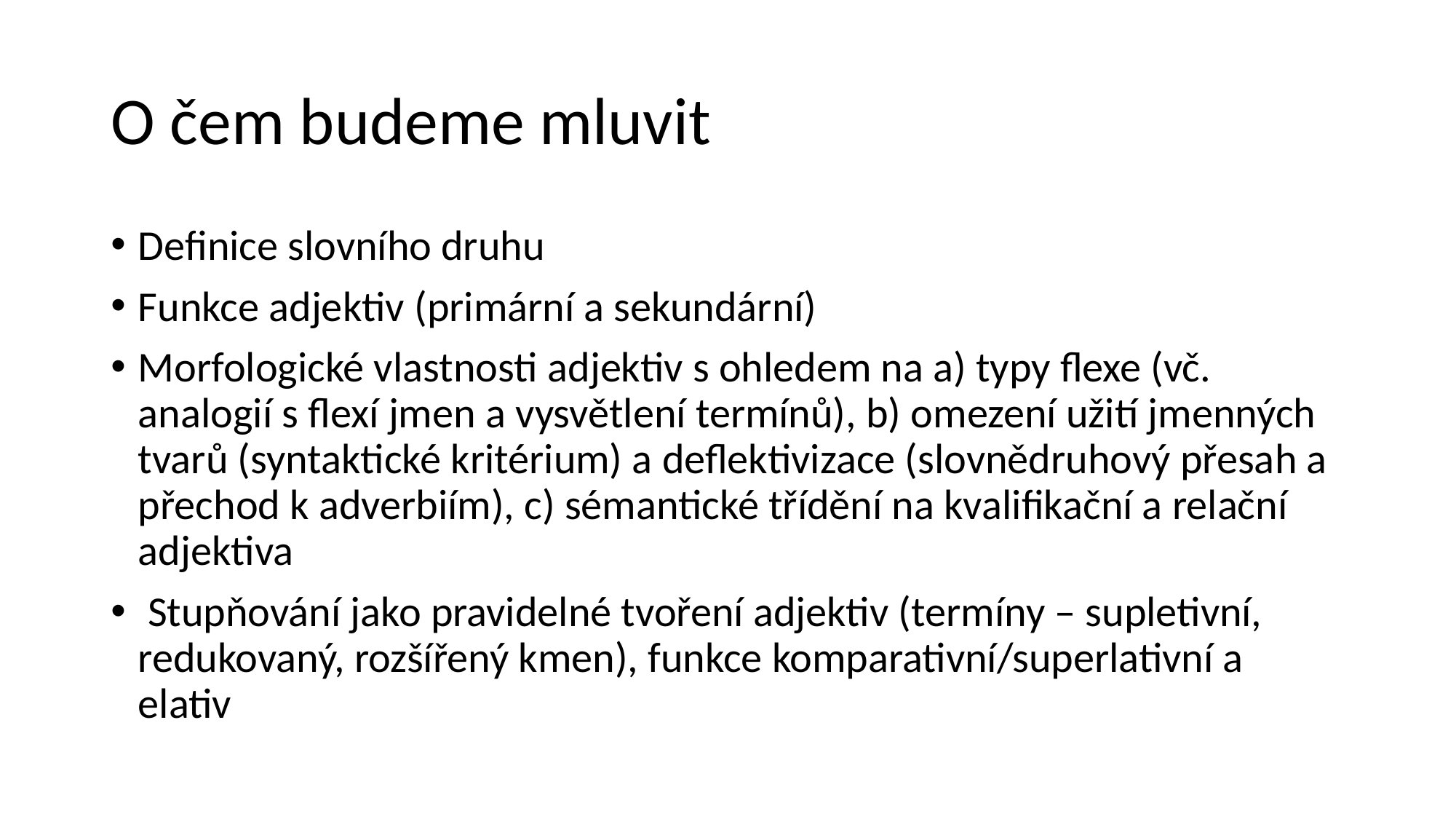

# O čem budeme mluvit
Definice slovního druhu
Funkce adjektiv (primární a sekundární)
Morfologické vlastnosti adjektiv s ohledem na a) typy flexe (vč. analogií s flexí jmen a vysvětlení termínů), b) omezení užití jmenných tvarů (syntaktické kritérium) a deflektivizace (slovnědruhový přesah a přechod k adverbiím), c) sémantické třídění na kvalifikační a relační adjektiva
 Stupňování jako pravidelné tvoření adjektiv (termíny – supletivní, redukovaný, rozšířený kmen), funkce komparativní/superlativní a elativ